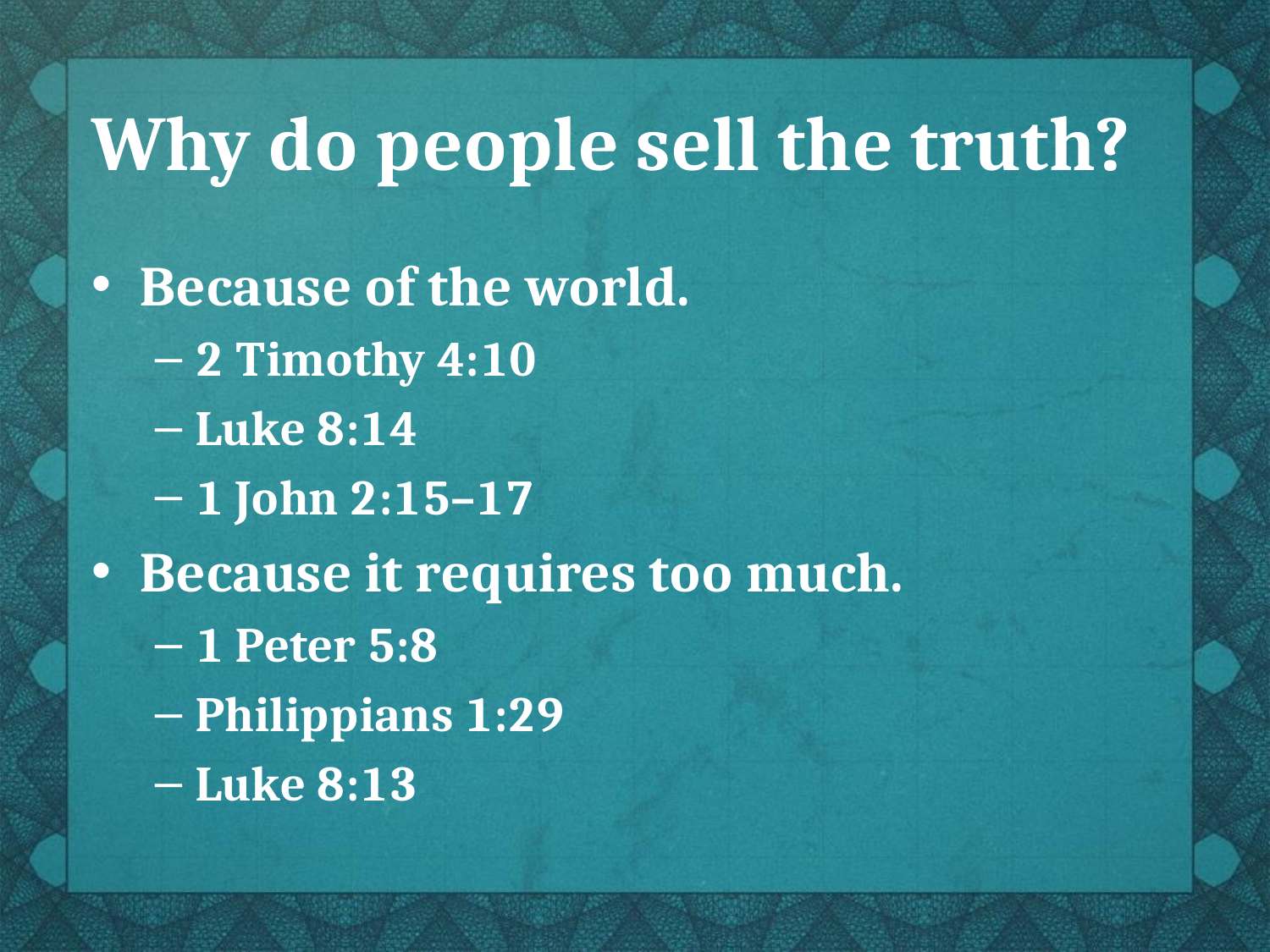

# Why do people sell the truth?
Because of the world.
2 Timothy 4:10
Luke 8:14
1 John 2:15–17
Because it requires too much.
1 Peter 5:8
Philippians 1:29
Luke 8:13